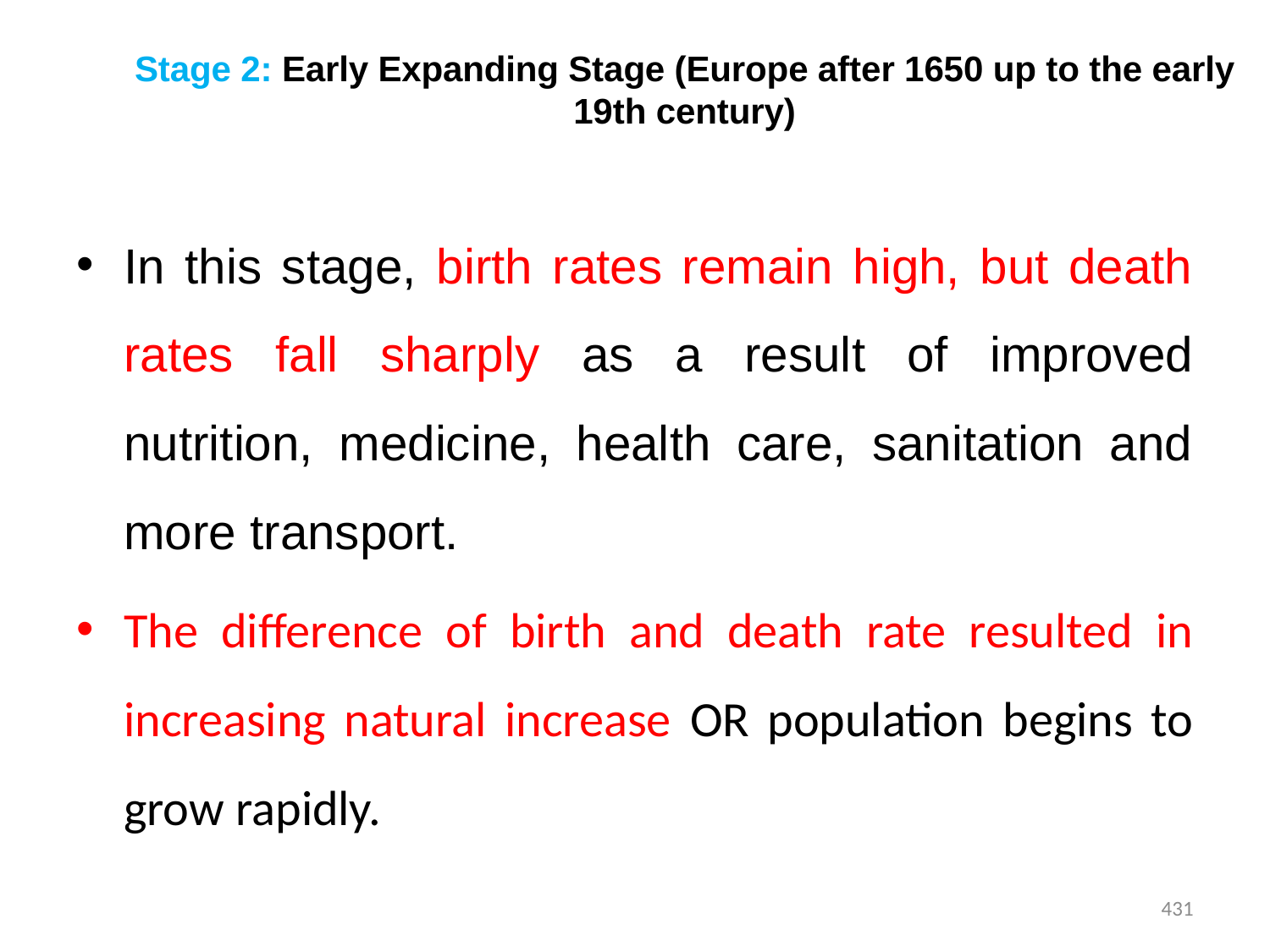

# Stage 2: Early Expanding Stage (Europe after 1650 up to the early 19th century)
In this stage, birth rates remain high, but death rates fall sharply as a result of improved nutrition, medicine, health care, sanitation and more transport.
The difference of birth and death rate resulted in increasing natural increase OR population begins to grow rapidly.

431